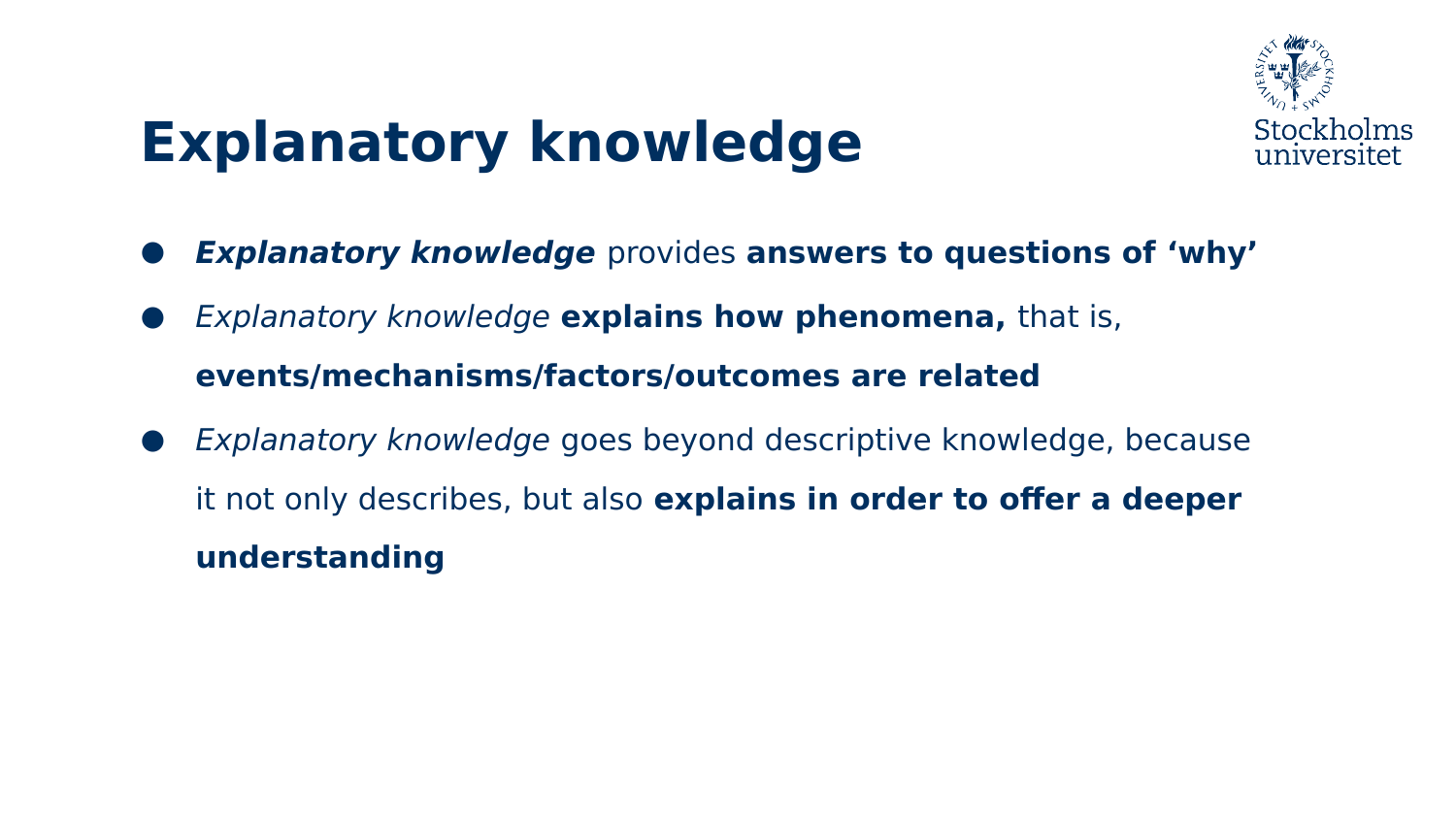

# Explanatory knowledge
Explanatory knowledge provides answers to questions of ‘why’
Explanatory knowledge explains how phenomena, that is,  events/mechanisms/factors/outcomes are related
Explanatory knowledge goes beyond descriptive knowledge, because it not only describes, but also explains in order to offer a deeper understanding